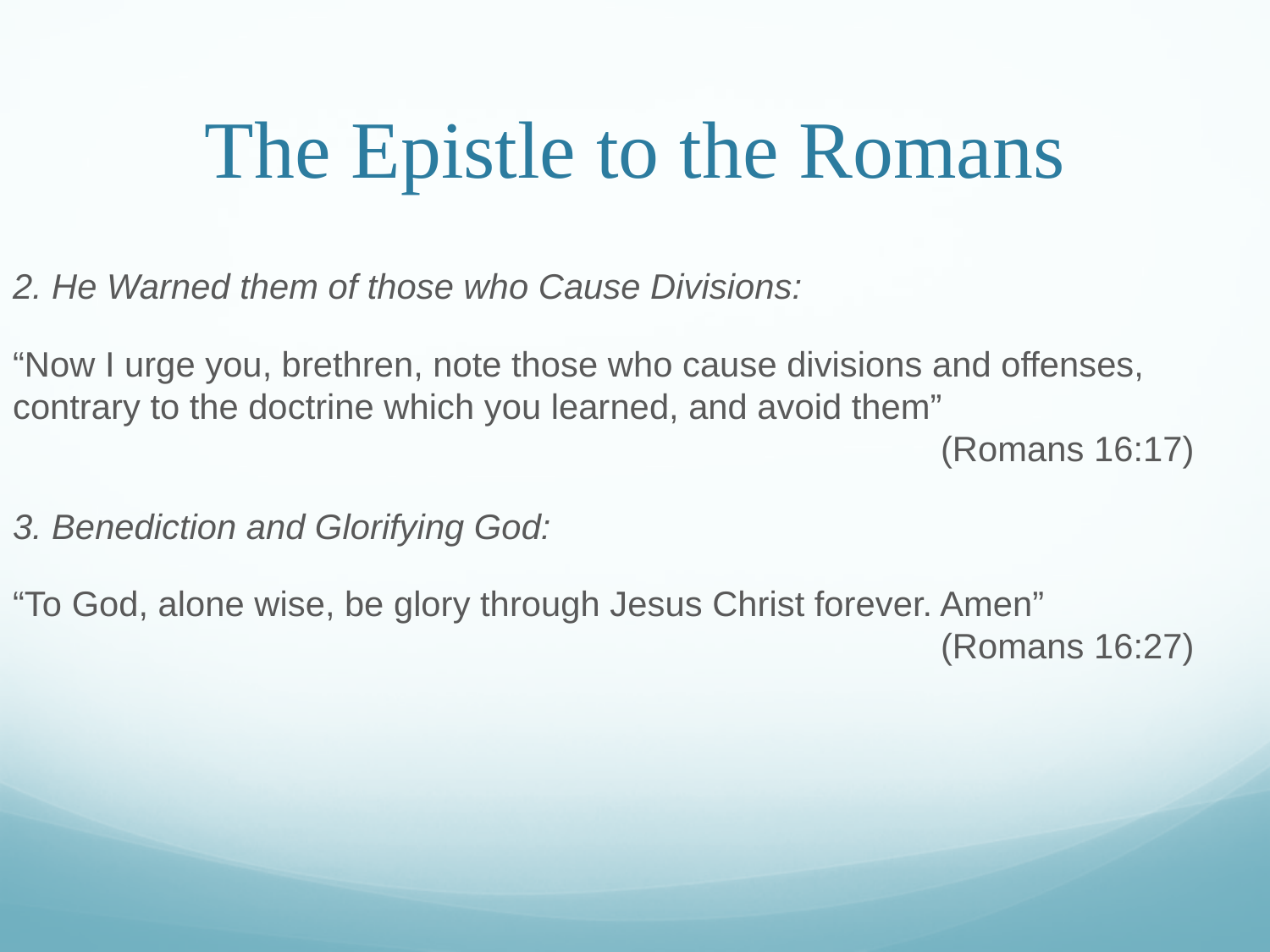

# The Epistle to the Romans
2. He Warned them of those who Cause Divisions:
“Now I urge you, brethren, note those who cause divisions and offenses, contrary to the doctrine which you learned, and avoid them”									    (Romans 16:17)
3. Benediction and Glorifying God:
“To God, alone wise, be glory through Jesus Christ forever. Amen”								    (Romans 16:27)